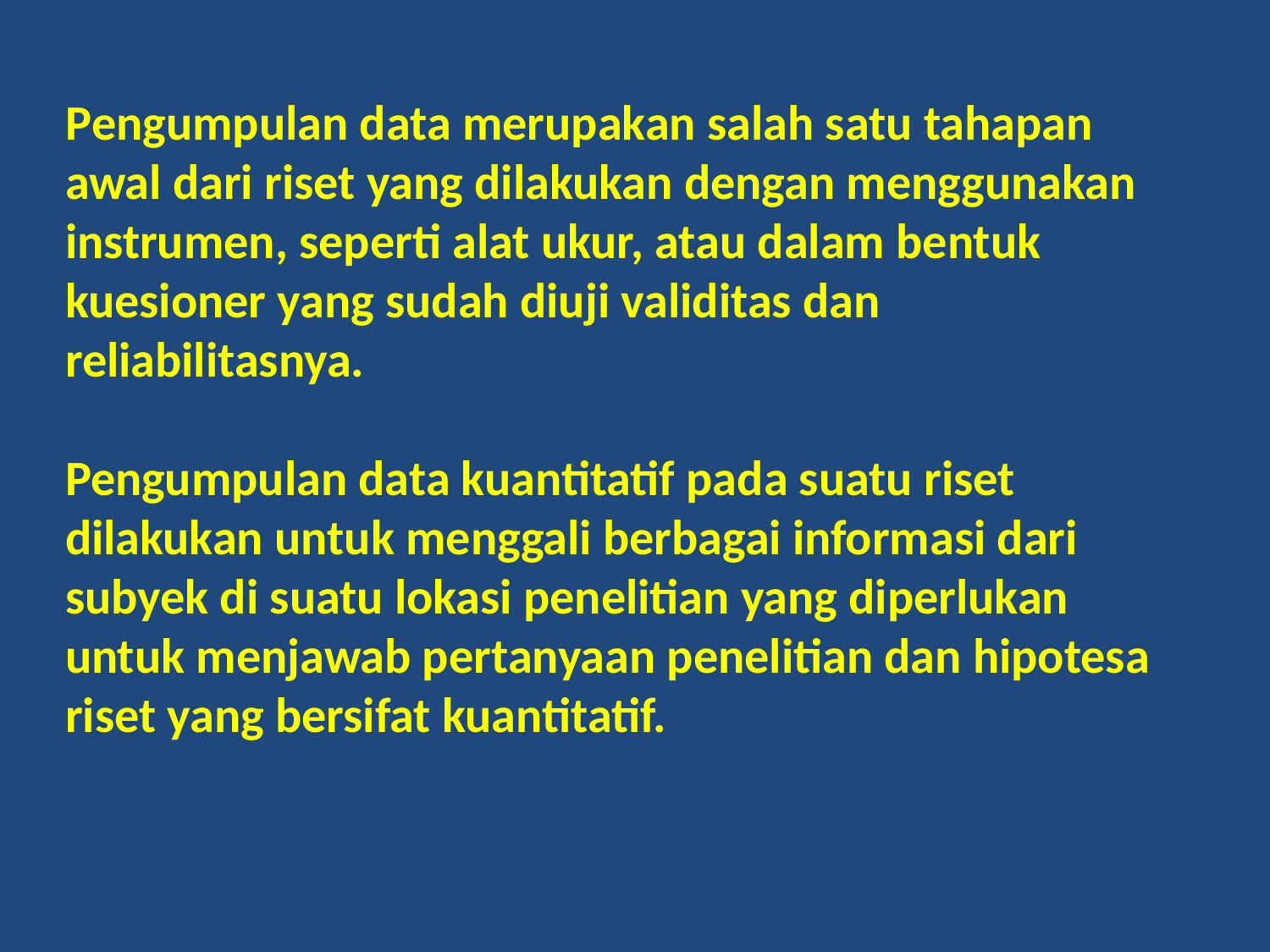

Pengumpulan data merupakan salah satu tahapan awal dari riset yang dilakukan dengan menggunakan instrumen, seperti alat ukur, atau dalam bentuk kuesioner yang sudah diuji validitas dan reliabilitasnya.

Pengumpulan data kuantitatif pada suatu riset dilakukan untuk menggali berbagai informasi dari subyek di suatu lokasi penelitian yang diperlukan untuk menjawab pertanyaan penelitian dan hipotesa riset yang bersifat kuantitatif.